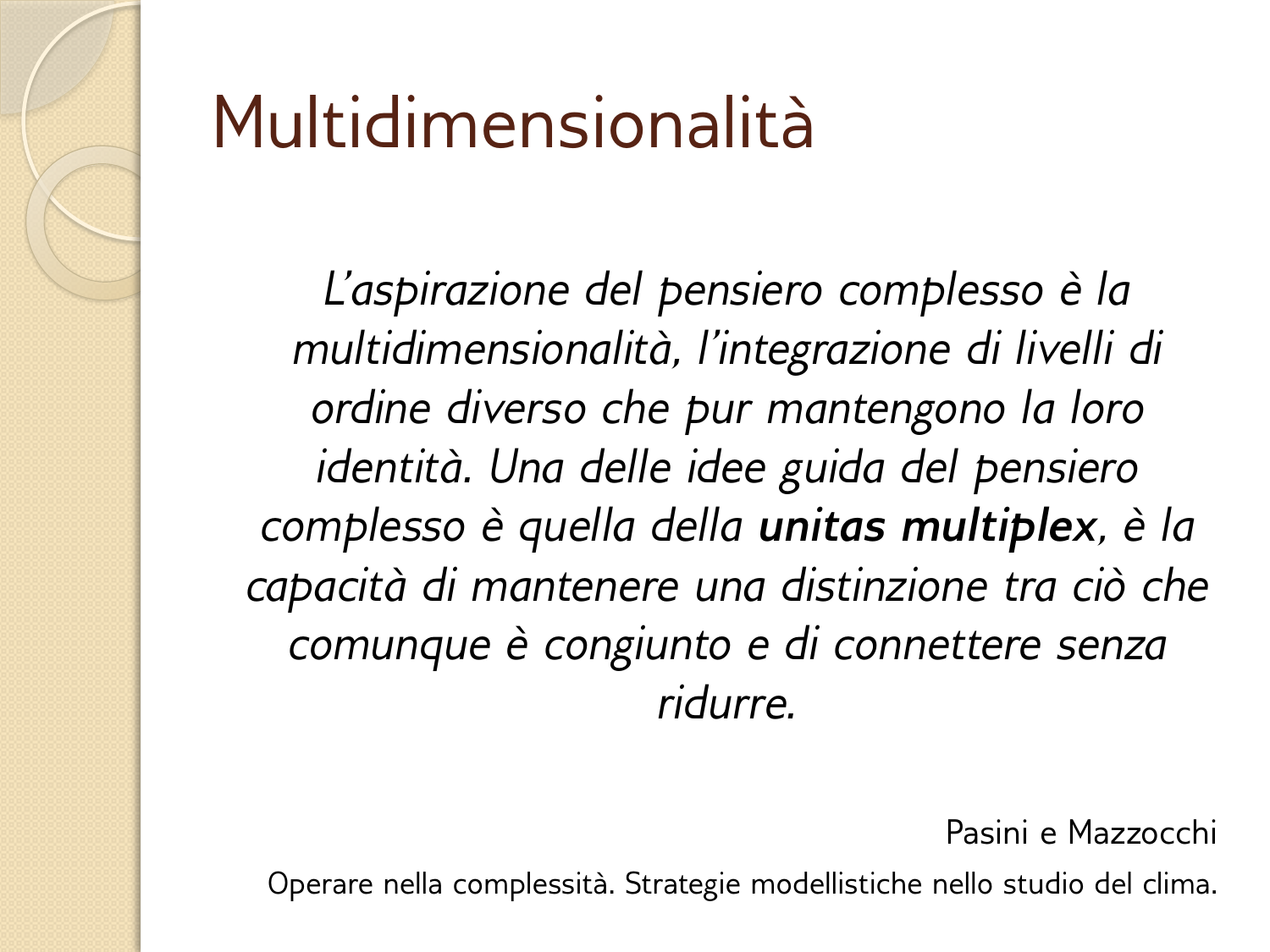

# Multidimensionalità
L’aspirazione del pensiero complesso è la multidimensionalità, l’integrazione di livelli di ordine diverso che pur mantengono la loro identità. Una delle idee guida del pensiero complesso è quella della unitas multiplex, è la capacità di mantenere una distinzione tra ciò che comunque è congiunto e di connettere senza ridurre.

Pasini e Mazzocchi
Operare nella complessità. Strategie modellistiche nello studio del clima.